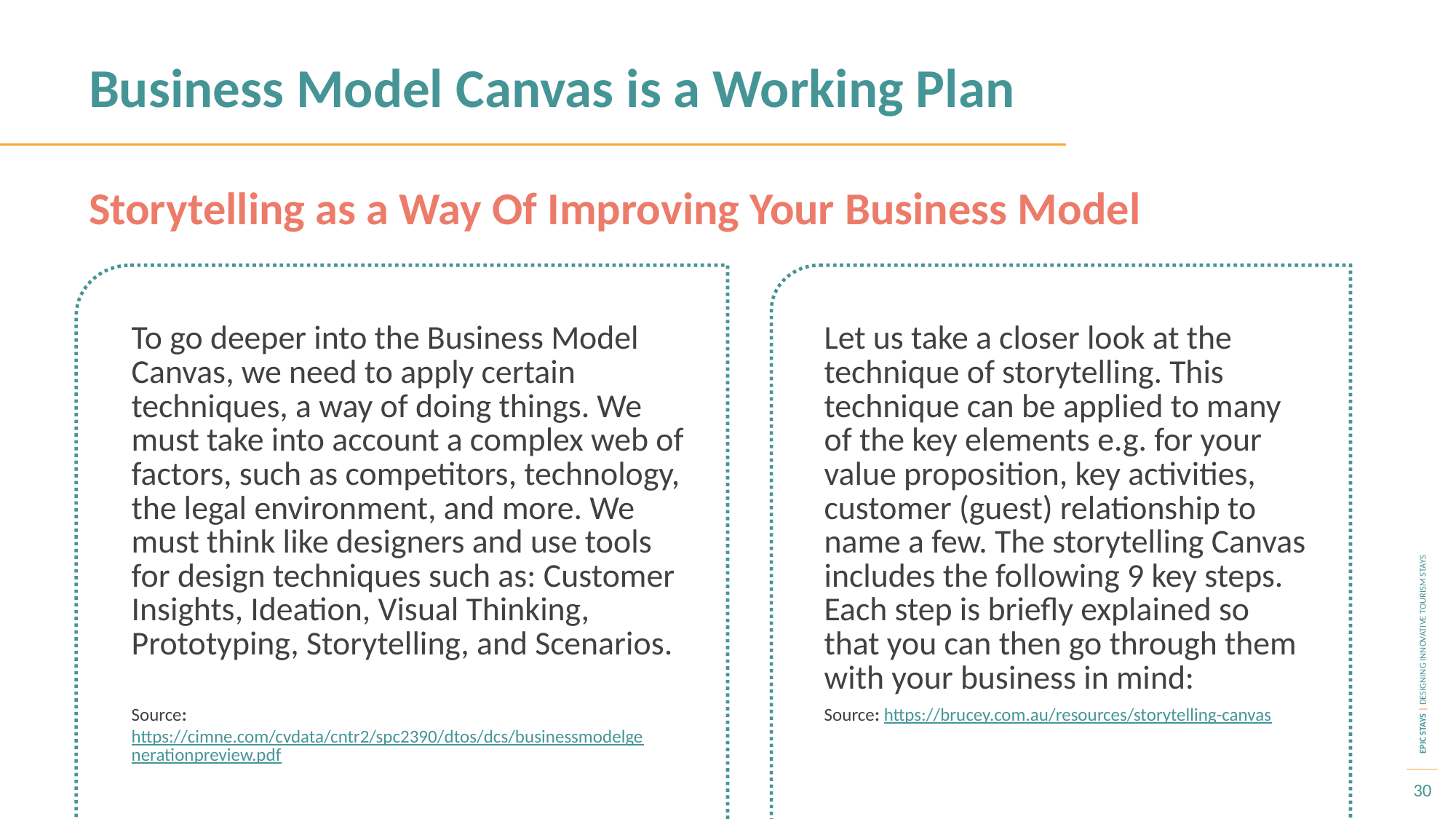

Business Model Canvas is a Working Plan

Storytelling as a Way Of Improving Your Business Model

To go deeper into the Business Model Canvas, we need to apply certain techniques, a way of doing things. We must take into account a complex web of factors, such as competitors, technology, the legal environment, and more. We must think like designers and use tools for design techniques such as: Customer Insights, Ideation, Visual Thinking, Prototyping, Storytelling, and Scenarios.

Let us take a closer look at the technique of storytelling. This technique can be applied to many of the key elements e.g. for your value proposition, key activities, customer (guest) relationship to name a few. The storytelling Canvas includes the following 9 key steps. Each step is briefly explained so that you can then go through them with your business in mind:

Source: https://cimne.com/cvdata/cntr2/spc2390/dtos/dcs/businessmodelgenerationpreview.pdf
Source: https://brucey.com.au/resources/storytelling-canvas
30